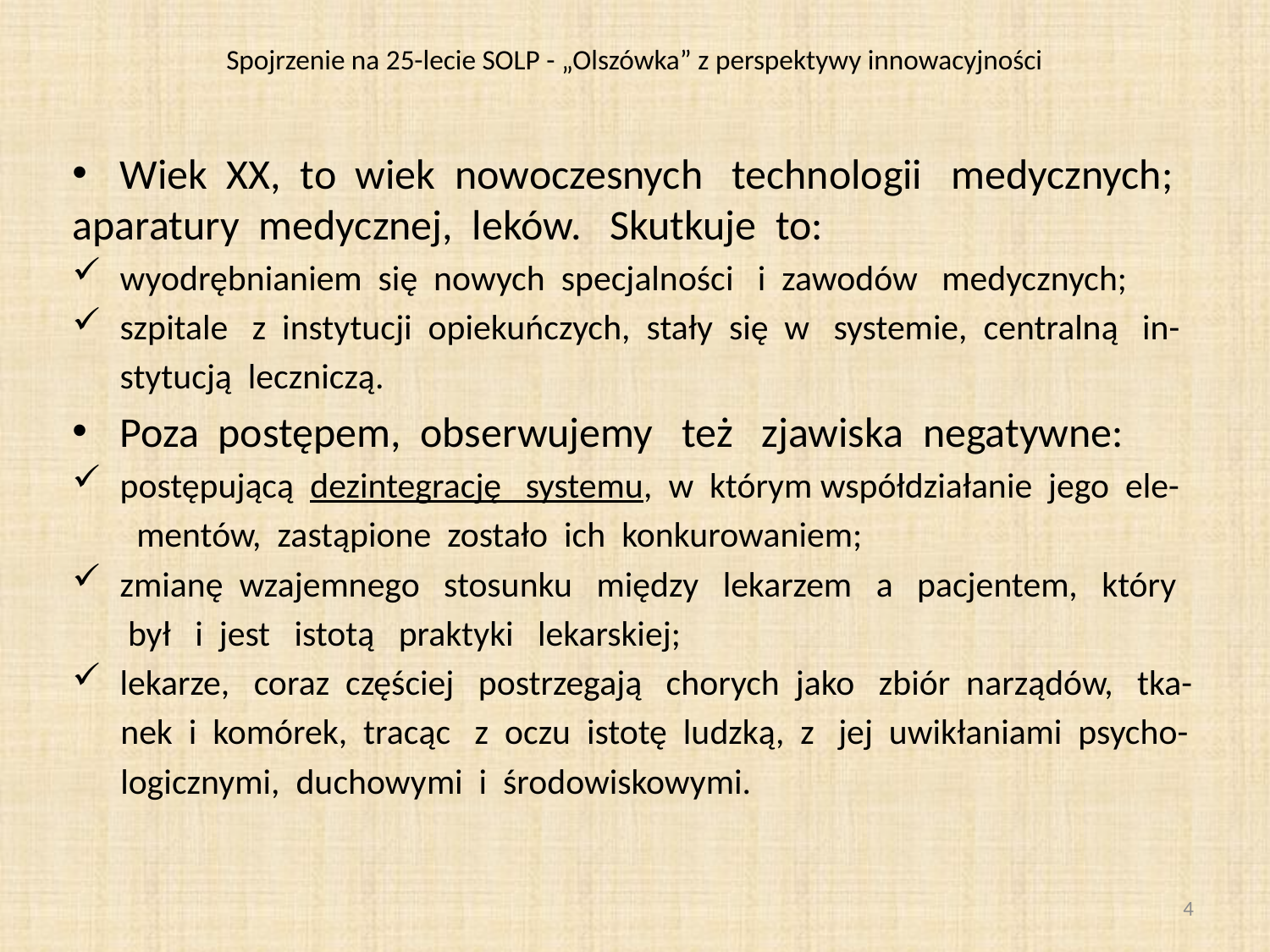

# Spojrzenie na 25-lecie SOLP - „Olszówka” z perspektywy innowacyjności
Wiek  XX,  to  wiek  nowoczesnych   technologii   medycznych;
aparatury  medycznej,  leków.   Skutkuje  to:
wyodrębnianiem  się  nowych  specjalności   i  zawodów   medycznych;
szpitale   z  instytucji  opiekuńczych,  stały  się  w   systemie,  centralną   in-
	stytucją  leczniczą.
Poza  postępem,  obserwujemy   też   zjawiska  negatywne:
postępującą  dezintegrację   systemu,  w  którym współdziałanie  jego  ele-
        mentów,  zastąpione  zostało  ich  konkurowaniem;
zmianę  wzajemnego   stosunku   między   lekarzem   a   pacjentem,   który
	 był   i  jest   istotą   praktyki   lekarskiej;
lekarze,   coraz  częściej   postrzegają   chorych  jako   zbiór  narządów,   tka-
      nek  i  komórek,  tracąc   z  oczu  istotę  ludzką,  z   jej  uwikłaniami  psycho-
      logicznymi,  duchowymi  i  środowiskowymi.

4